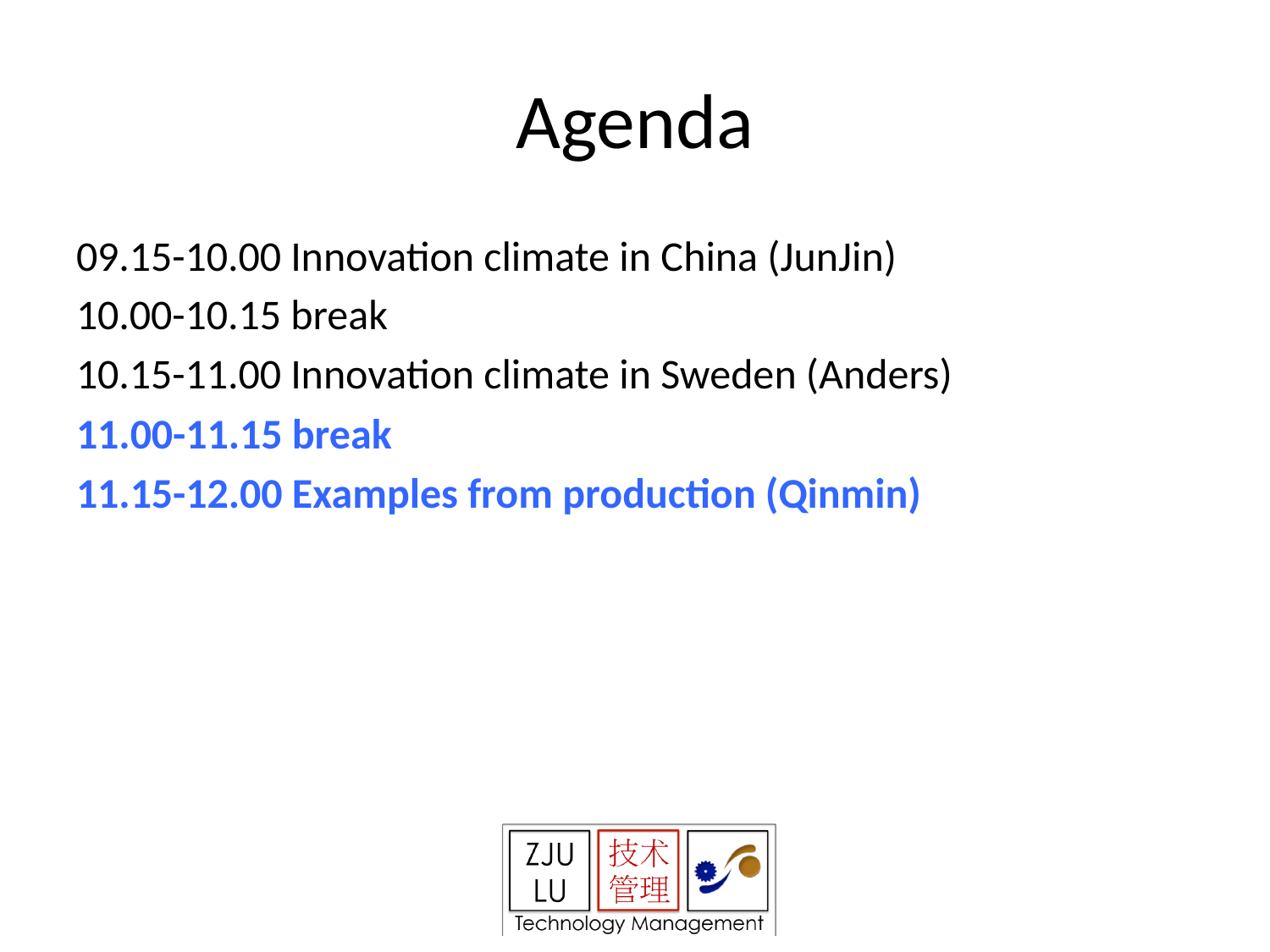

# Agenda
09.15-10.00 Innovation climate in China (JunJin)
10.00-10.15 break
10.15-11.00 Innovation climate in Sweden (Anders)
11.00-11.15 break
11.15-12.00 Examples from production (Qinmin)